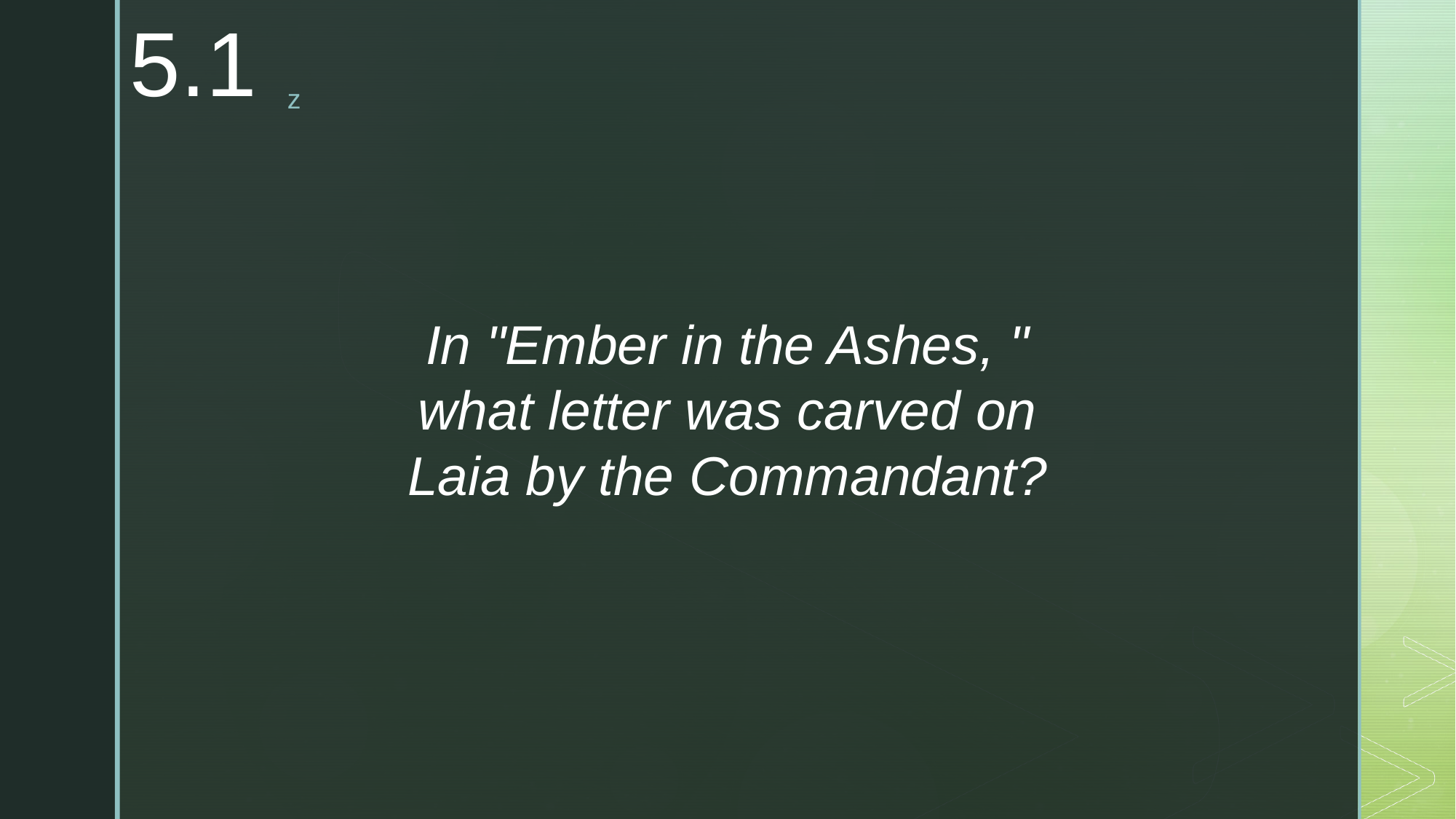

5.1
In "Ember in the Ashes, " what letter was carved on Laia by the Commandant?